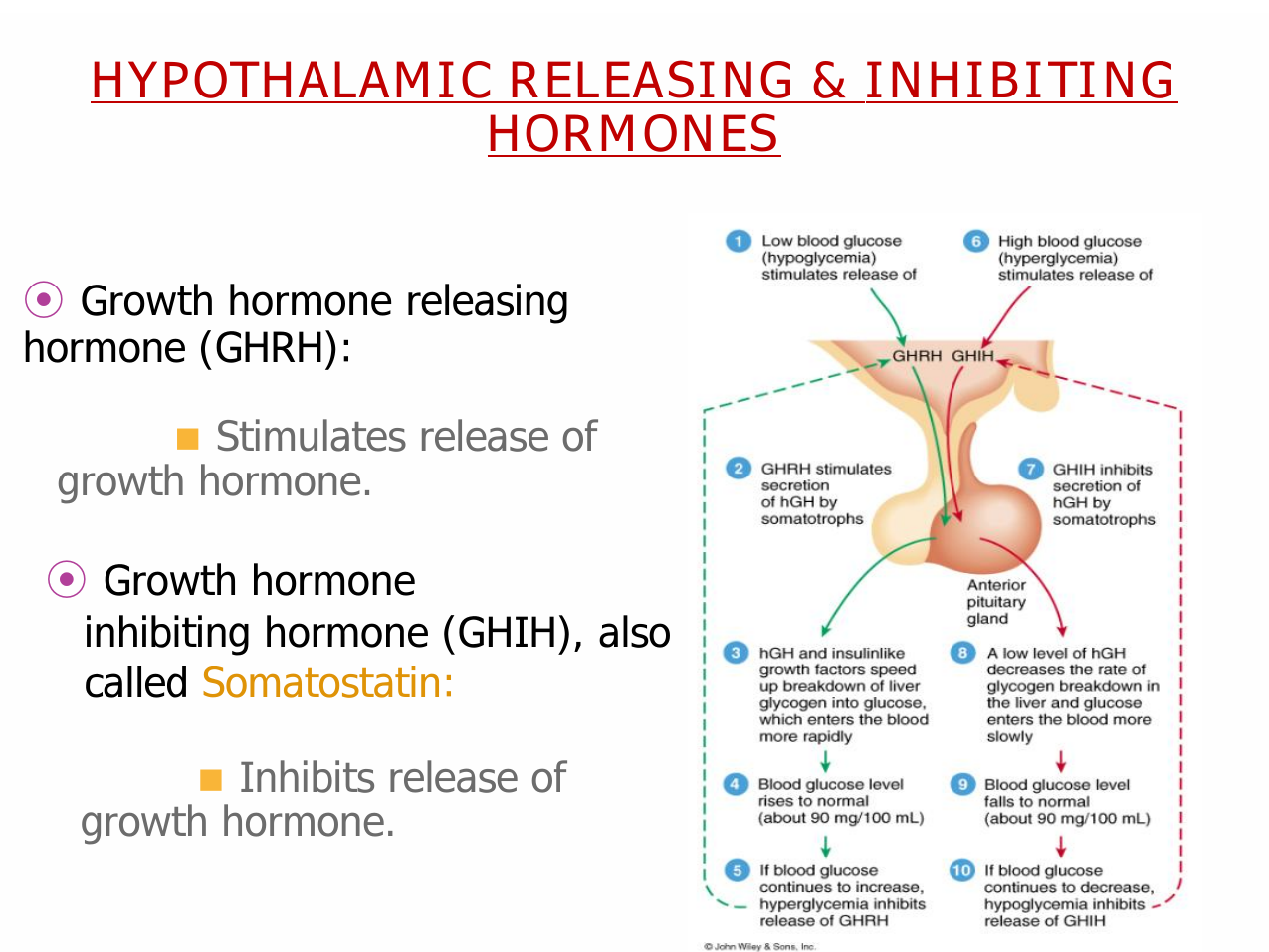

HYPOTHALAMIC RELEASING & INHIBITING HORMONES
⦿ Growth hormone releasing hormone (GHRH):

	◼ Stimulates release of
growth hormone.

⦿ Growth hormone
inhibiting hormone (GHIH), also called Somatostatin:

	◼ Inhibits release of
growth hormone.